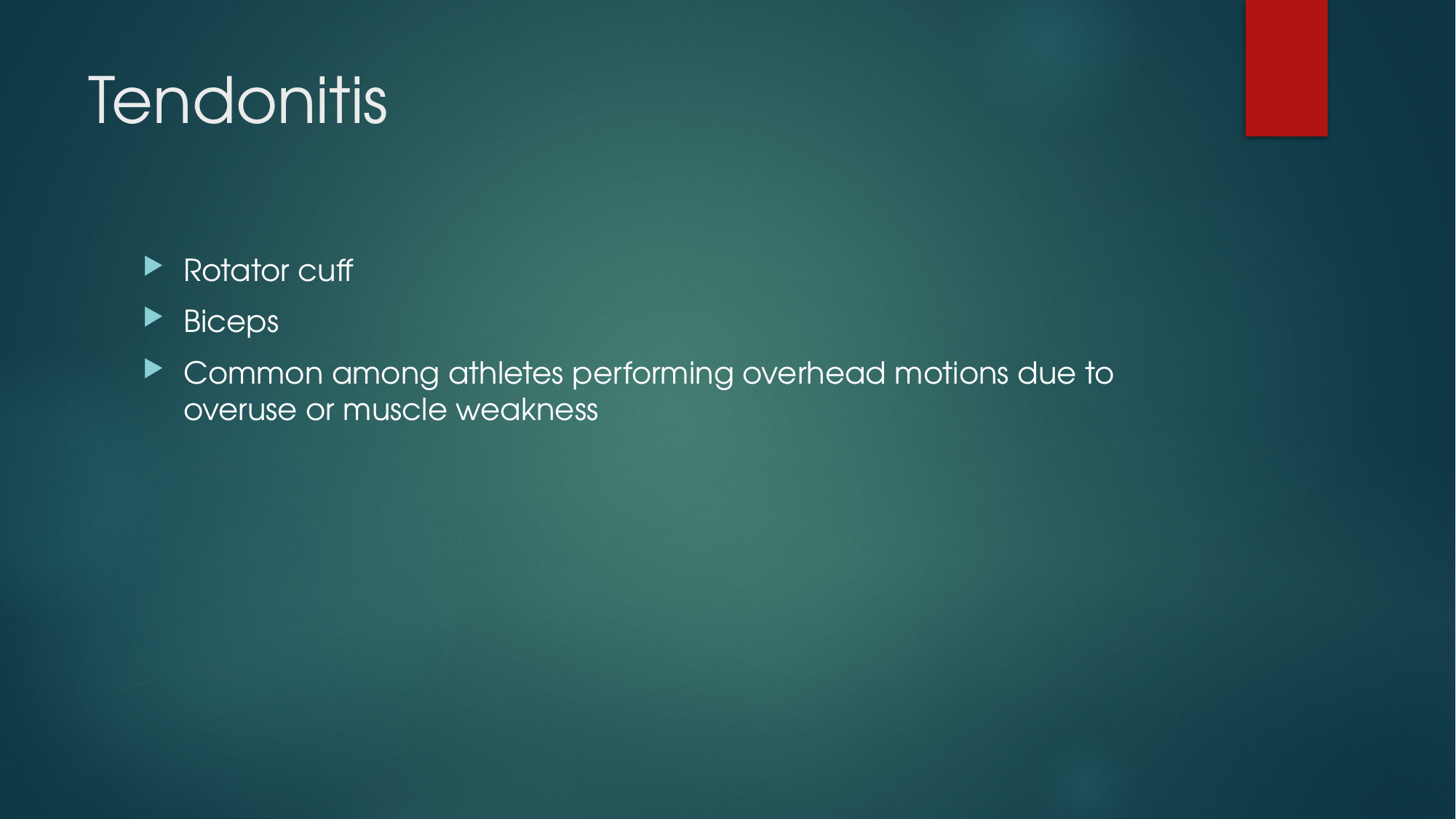

# Tendonitis
Rotator cuff
Biceps
Common among athletes performing overhead motions due to overuse or muscle weakness